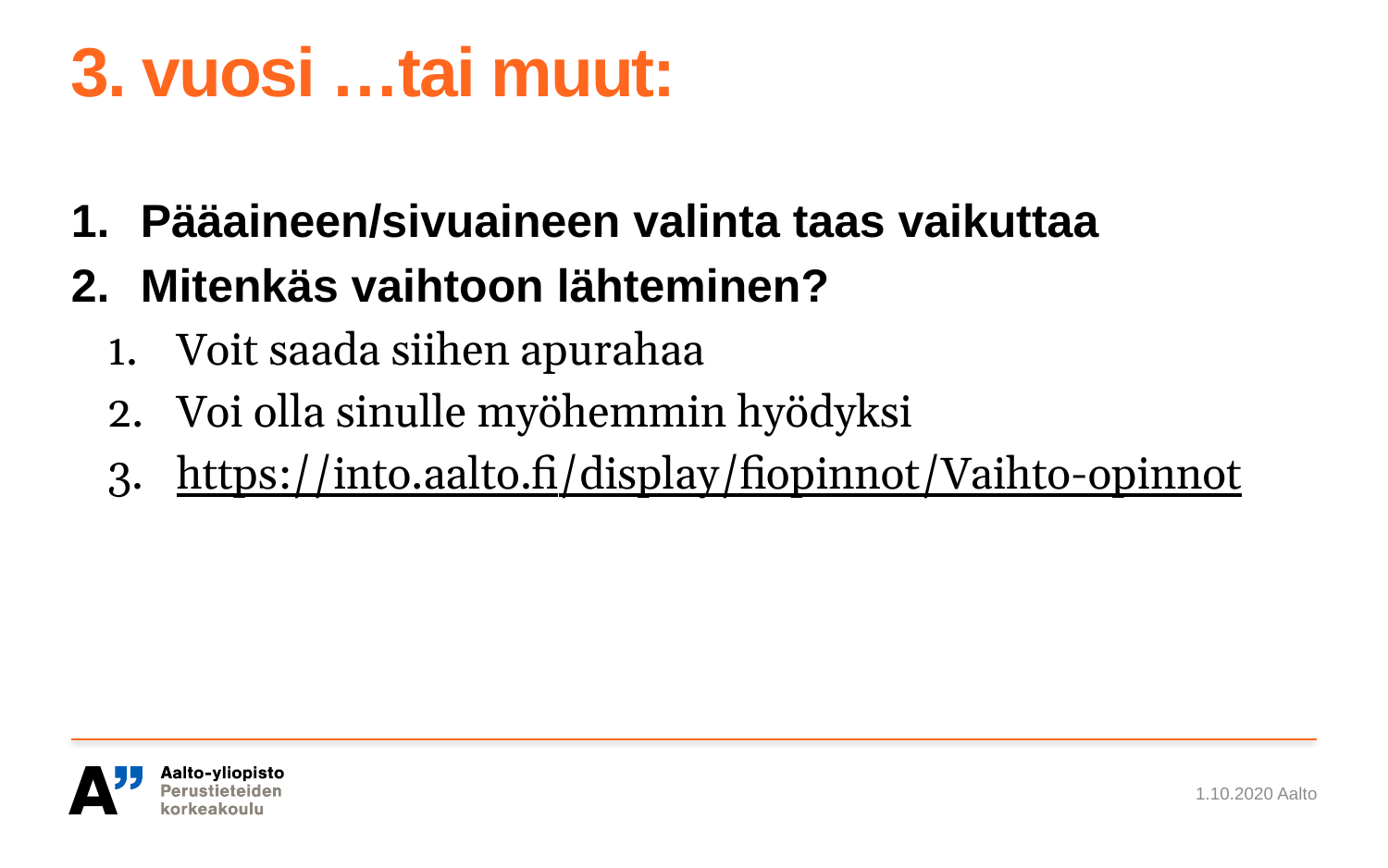

# 3. vuosi …tai muut:
Pääaineen/sivuaineen valinta taas vaikuttaa
Mitenkäs vaihtoon lähteminen?
Voit saada siihen apurahaa
Voi olla sinulle myöhemmin hyödyksi
https://into.aalto.fi/display/fiopinnot/Vaihto-opinnot

1.10.2020 Aalto